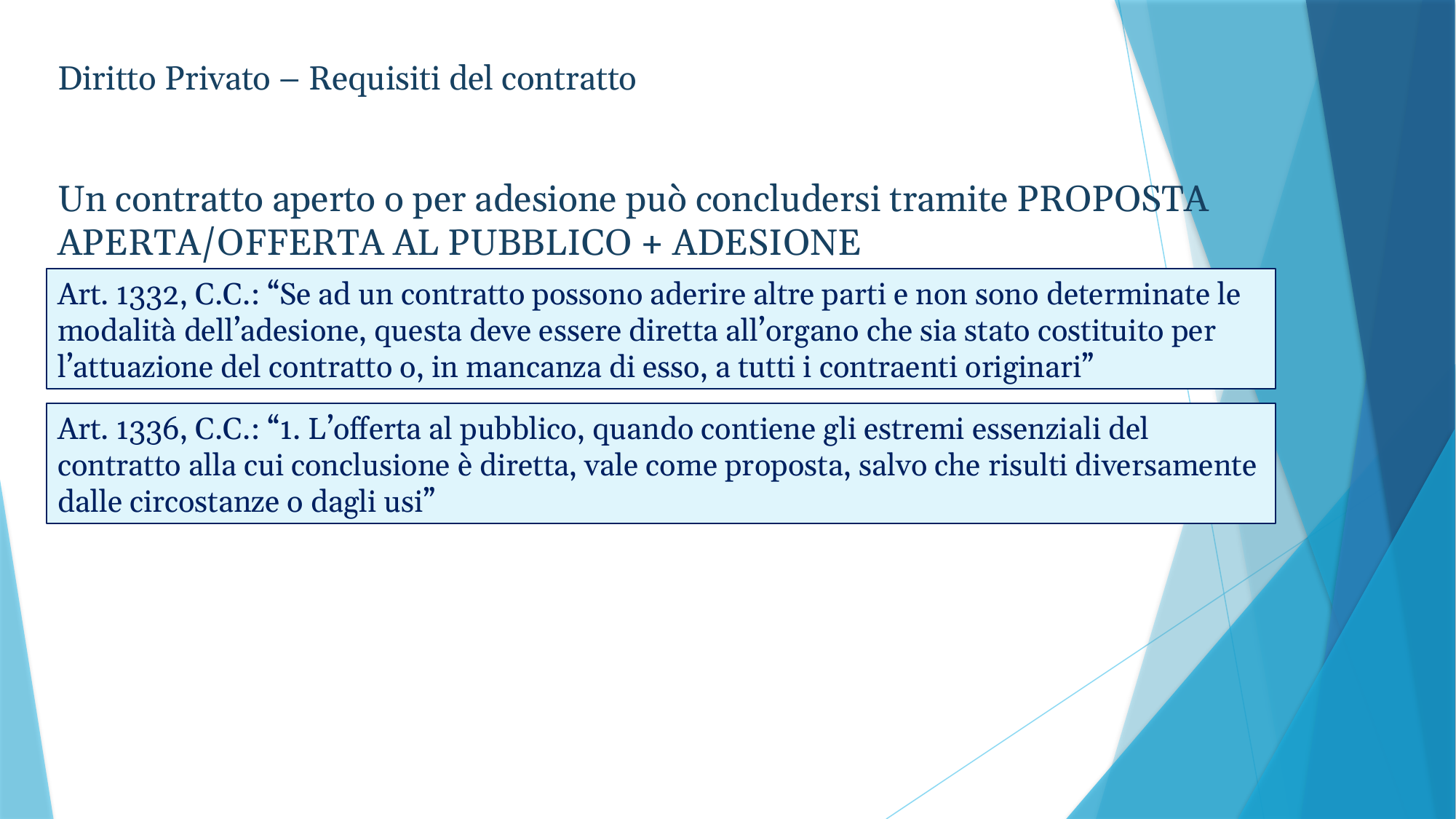

Diritto Privato – Requisiti del contratto
Un contratto aperto o per adesione può concludersi tramite PROPOSTA APERTA/OFFERTA AL PUBBLICO + ADESIONE
Art. 1332, C.C.: “Se ad un contratto possono aderire altre parti e non sono determinate le modalità dell’adesione, questa deve essere diretta all’organo che sia stato costituito per l’attuazione del contratto o, in mancanza di esso, a tutti i contraenti originari”
Art. 1336, C.C.: “1. L’offerta al pubblico, quando contiene gli estremi essenziali del contratto alla cui conclusione è diretta, vale come proposta, salvo che risulti diversamente dalle circostanze o dagli usi”